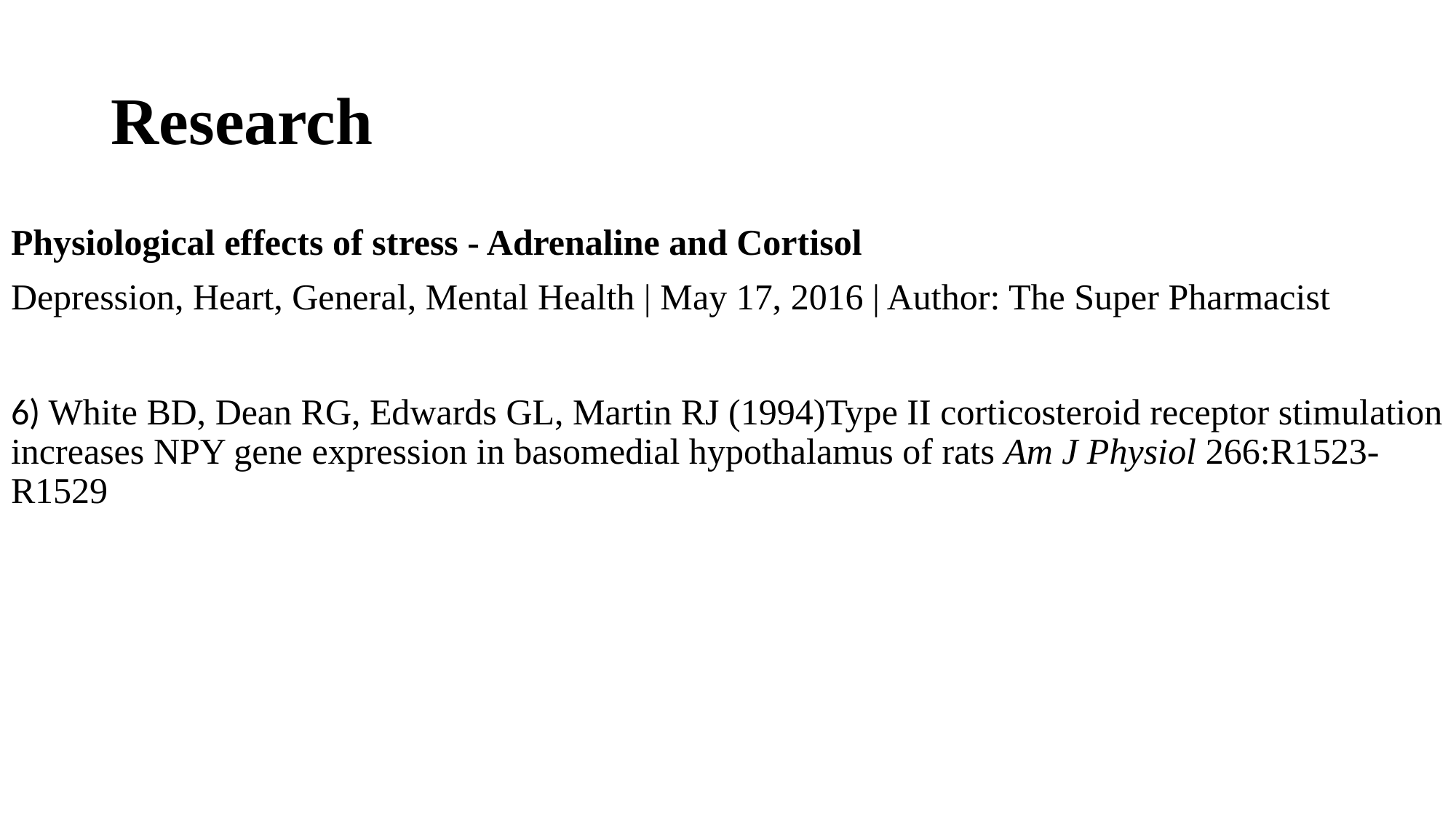

# Research
Physiological effects of stress - Adrenaline and Cortisol
Depression, Heart, General, Mental Health | May 17, 2016 | Author: The Super Pharmacist

6) White BD, Dean RG, Edwards GL, Martin RJ (1994)Type II corticosteroid receptor stimulation increases NPY gene expression in basomedial hypothalamus of rats Am J Physiol 266:R1523-R1529